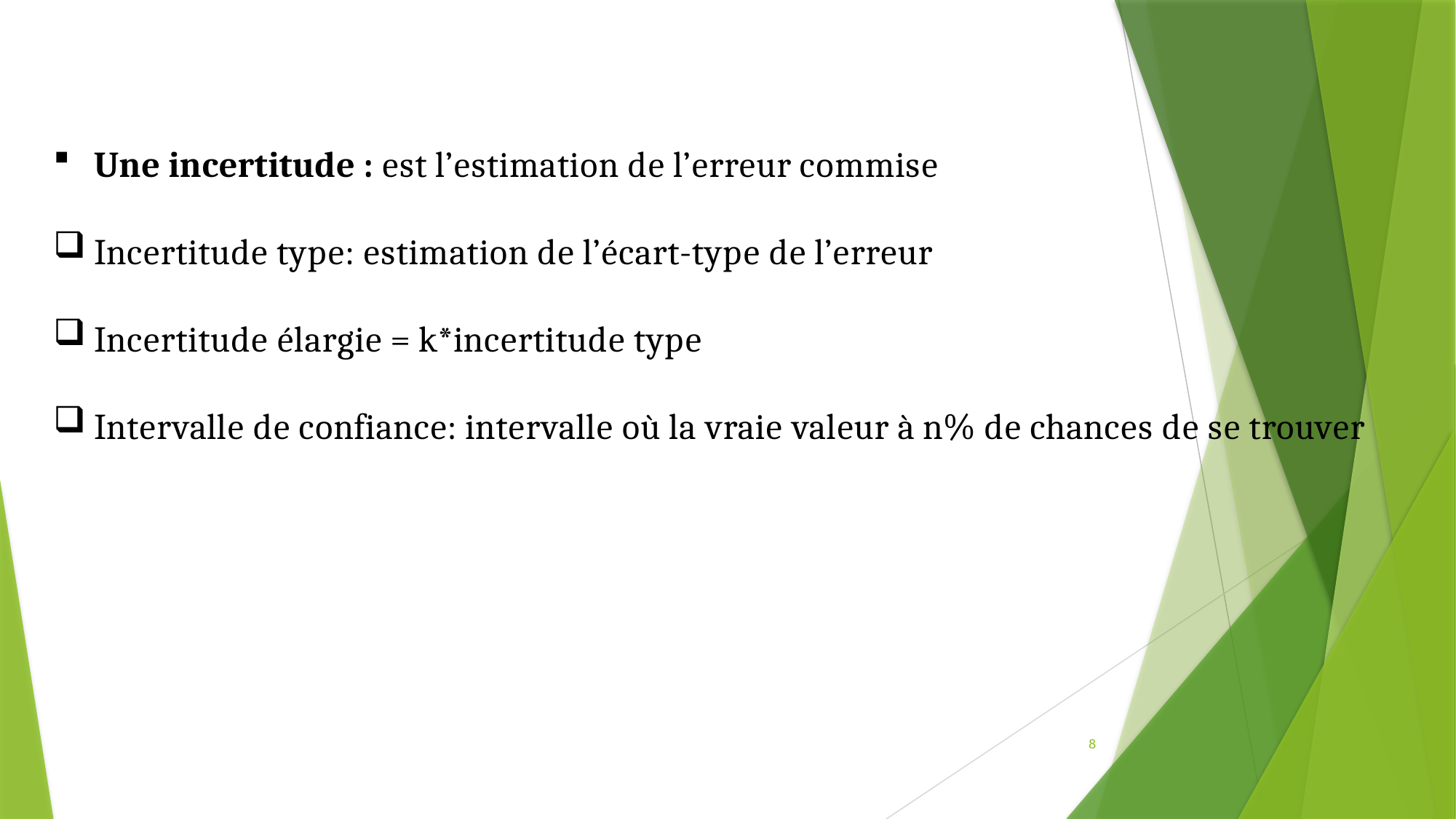

Une incertitude : est l’estimation de l’erreur commise
Incertitude type: estimation de l’écart-type de l’erreur
Incertitude élargie = k*incertitude type
Intervalle de confiance: intervalle où la vraie valeur à n% de chances de se trouver
8